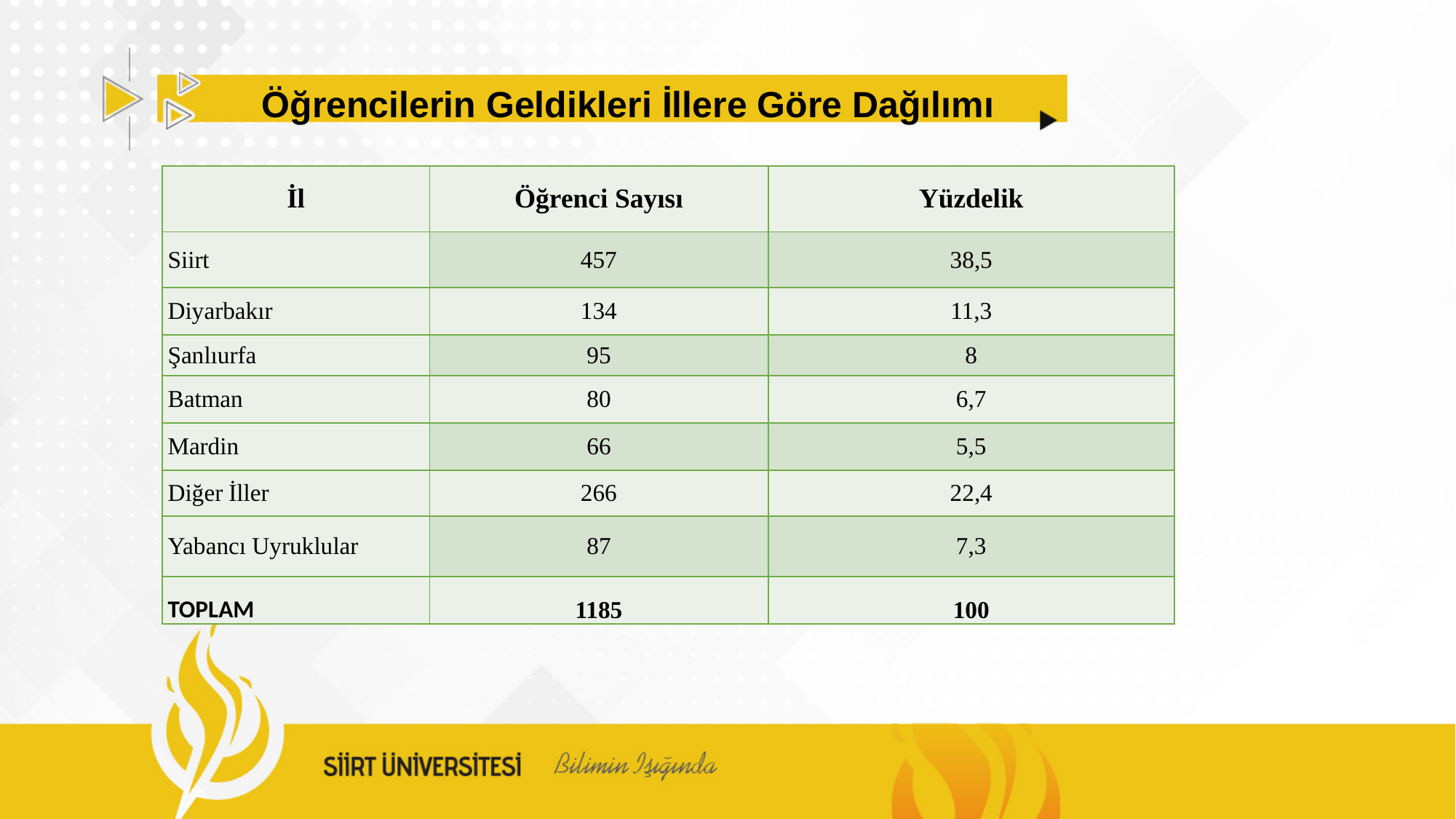

Öğrencilerin Geldikleri İllere Göre Dağılımı
| İl | Öğrenci Sayısı | Yüzdelik |
| --- | --- | --- |
| Siirt | 457 | 38,5 |
| Diyarbakır | 134 | 11,3 |
| Şanlıurfa | 95 | 8 |
| Batman | 80 | 6,7 |
| Mardin | 66 | 5,5 |
| Diğer İller | 266 | 22,4 |
| Yabancı Uyruklular | 87 | 7,3 |
| TOPLAM | 1185 | 100 |